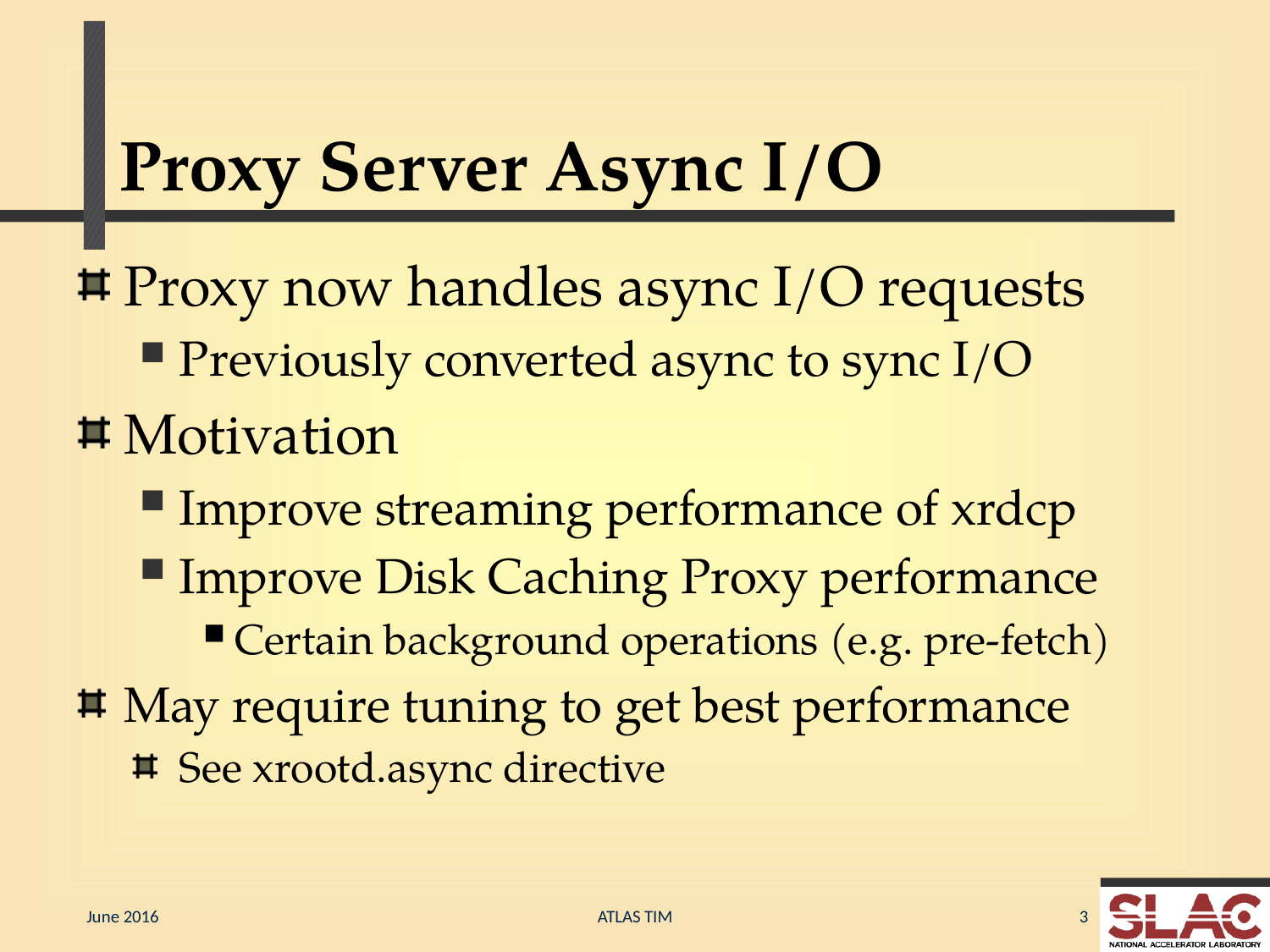

# Proxy Server Async I/O
Proxy now handles async I/O requests
Previously converted async to sync I/O
Motivation
Improve streaming performance of xrdcp
Improve Disk Caching Proxy performance
Certain background operations (e.g. pre-fetch)
May require tuning to get best performance
See xrootd.async directive